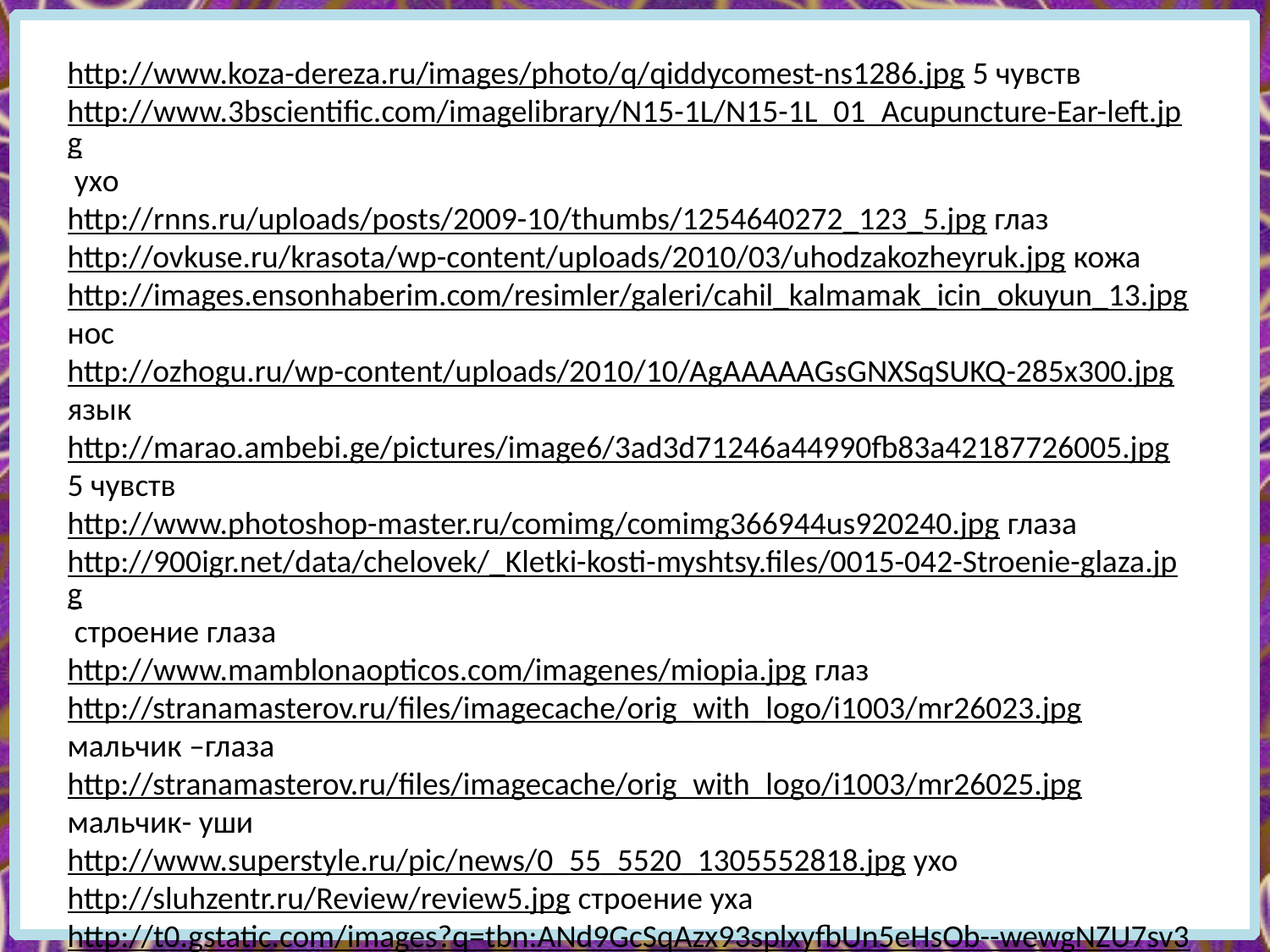

5
http://www.koza-dereza.ru/images/photo/q/qiddycomest-ns1286.jpg 5 чувств
http://www.3bscientific.com/imagelibrary/N15-1L/N15-1L_01_Acupuncture-Ear-left.jpg ухо
http://rnns.ru/uploads/posts/2009-10/thumbs/1254640272_123_5.jpg глаз
http://ovkuse.ru/krasota/wp-content/uploads/2010/03/uhodzakozheyruk.jpg кожа
http://images.ensonhaberim.com/resimler/galeri/cahil_kalmamak_icin_okuyun_13.jpg нос
http://ozhogu.ru/wp-content/uploads/2010/10/AgAAAAAGsGNXSqSUKQ-285x300.jpg язык
http://marao.ambebi.ge/pictures/image6/3ad3d71246a44990fb83a42187726005.jpg 5 чувств
http://www.photoshop-master.ru/comimg/comimg366944us920240.jpg глаза
http://900igr.net/data/chelovek/_Kletki-kosti-myshtsy.files/0015-042-Stroenie-glaza.jpg строение глаза
http://www.mamblonaopticos.com/imagenes/miopia.jpg глаз
http://stranamasterov.ru/files/imagecache/orig_with_logo/i1003/mr26023.jpg  мальчик –глаза
http://stranamasterov.ru/files/imagecache/orig_with_logo/i1003/mr26025.jpg мальчик- уши
http://www.superstyle.ru/pic/news/0_55_5520_1305552818.jpg ухо
http://sluhzentr.ru/Review/review5.jpg строение уха
http://t0.gstatic.com/images?q=tbn:ANd9GcSqAzx93splxyfbUn5eHsOb--wewgNZU7sv3pLEFiMRwD3X4Kjcvw&t=1 береги уши

#